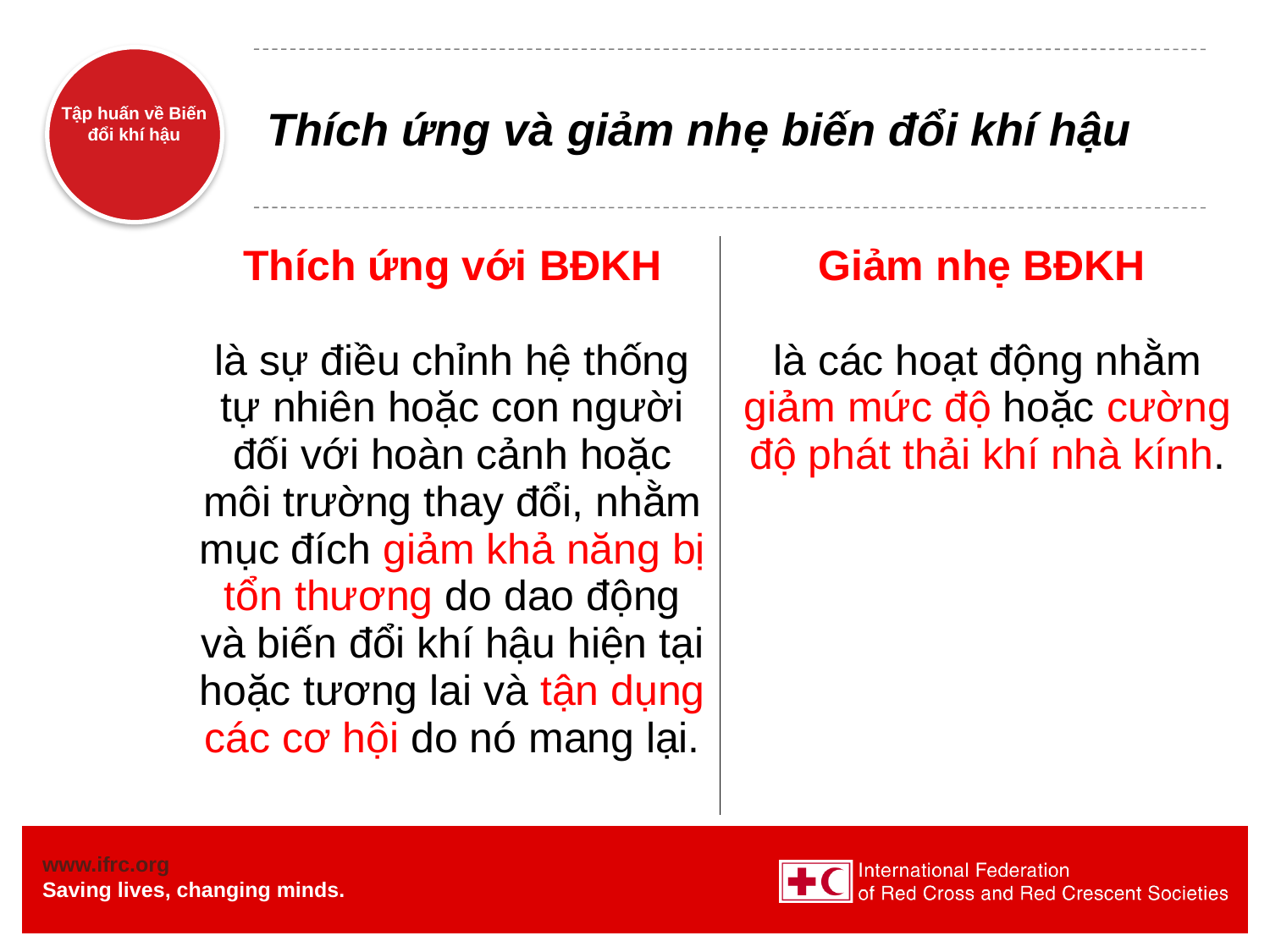

# Thích ứng và giảm nhẹ biến đổi khí hậu
| Thích ứng với BĐKH là sự điều chỉnh hệ thống tự nhiên hoặc con người đối với hoàn cảnh hoặc môi trường thay đổi, nhằm mục đích giảm khả năng bị tổn thương do dao động và biến đổi khí hậu hiện tại hoặc tương lai và tận dụng các cơ hội do nó mang lại. | Giảm nhẹ BĐKH là các hoạt động nhằm giảm mức độ hoặc cường độ phát thải khí nhà kính. |
| --- | --- |